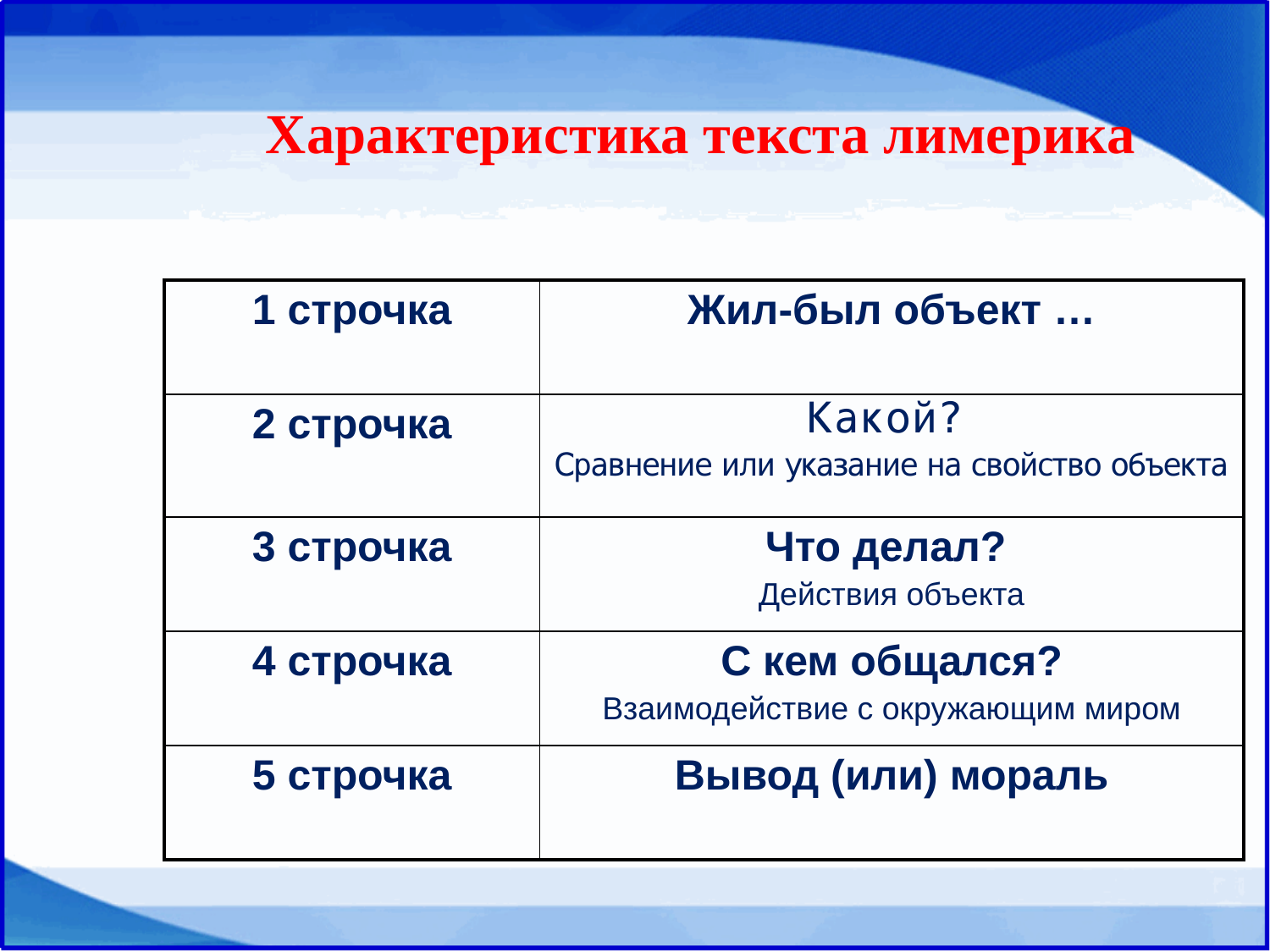

# Характеристика текста лимерика
| 1 строчка | Жил-был объект … |
| --- | --- |
| 2 строчка | Какой? Сравнение или указание на свойство объекта |
| 3 строчка | Что делал? Действия объекта |
| 4 строчка | С кем общался? Взаимодействие с окружающим миром |
| 5 строчка | Вывод (или) мораль |